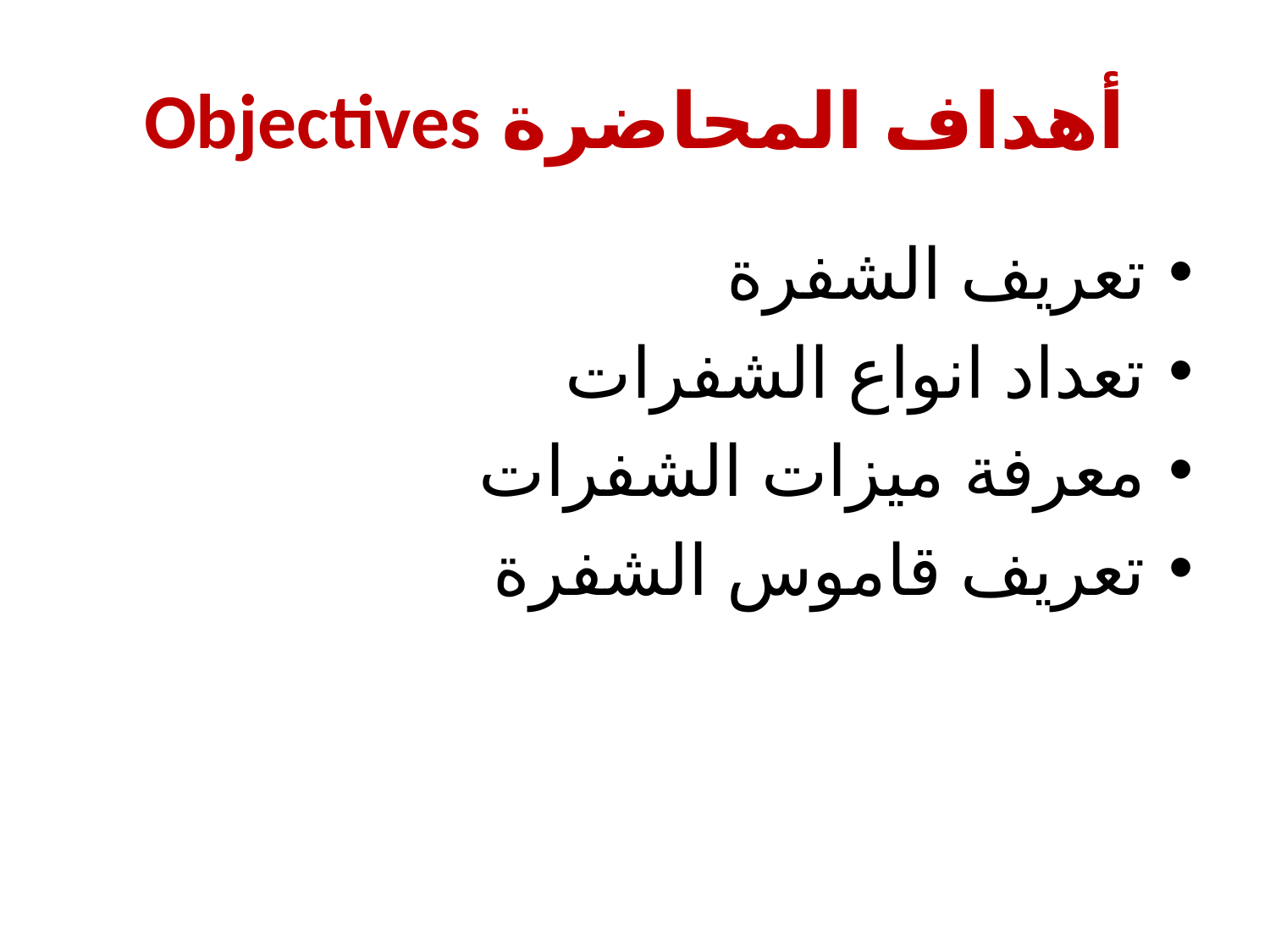

# أهداف المحاضرة Objectives
تعريف الشفرة
تعداد انواع الشفرات
معرفة ميزات الشفرات
تعريف قاموس الشفرة